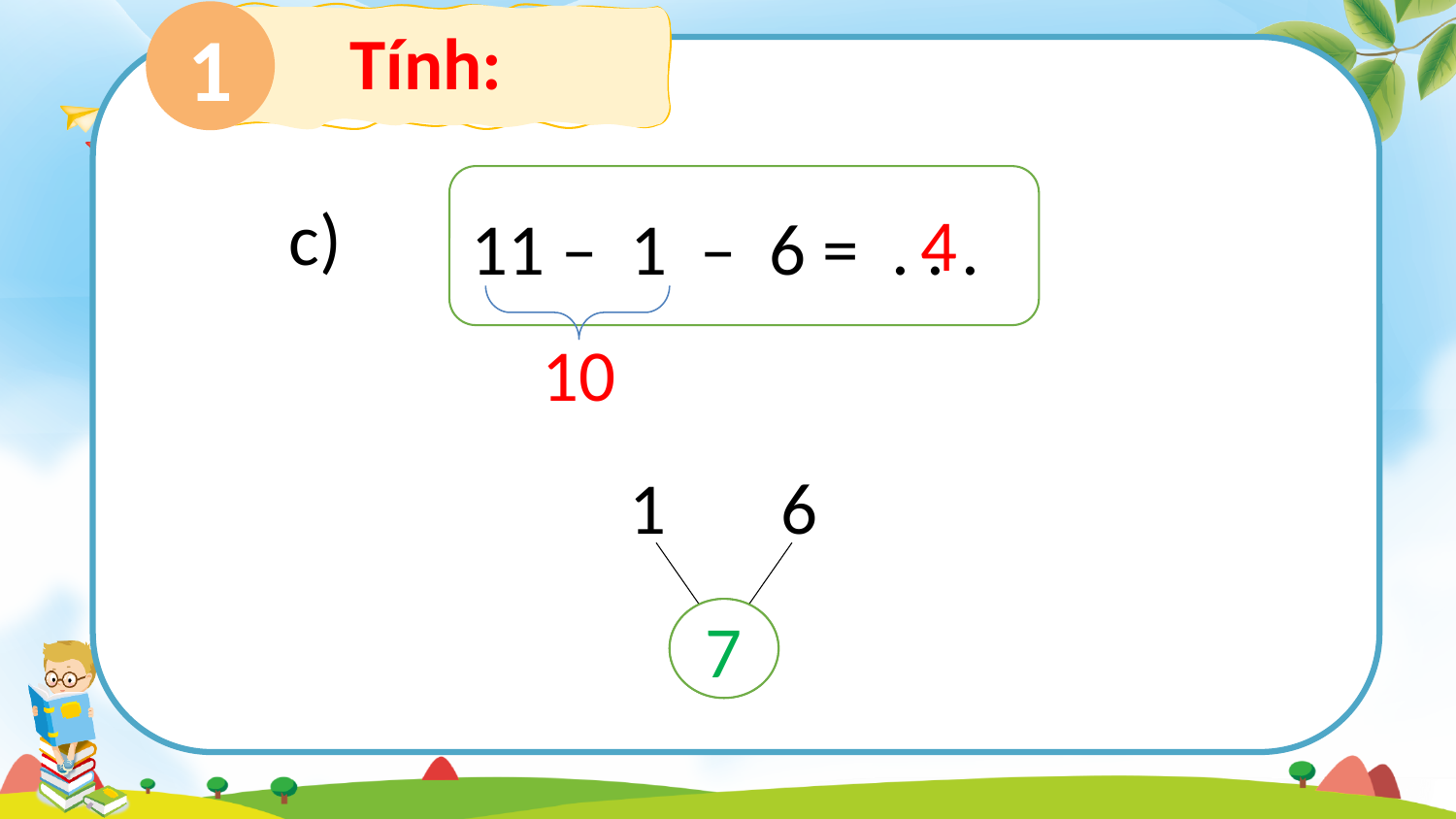

1

Tính:

11 –  1  –  6 =  . . .
c)
 4
10

1       6
?
7